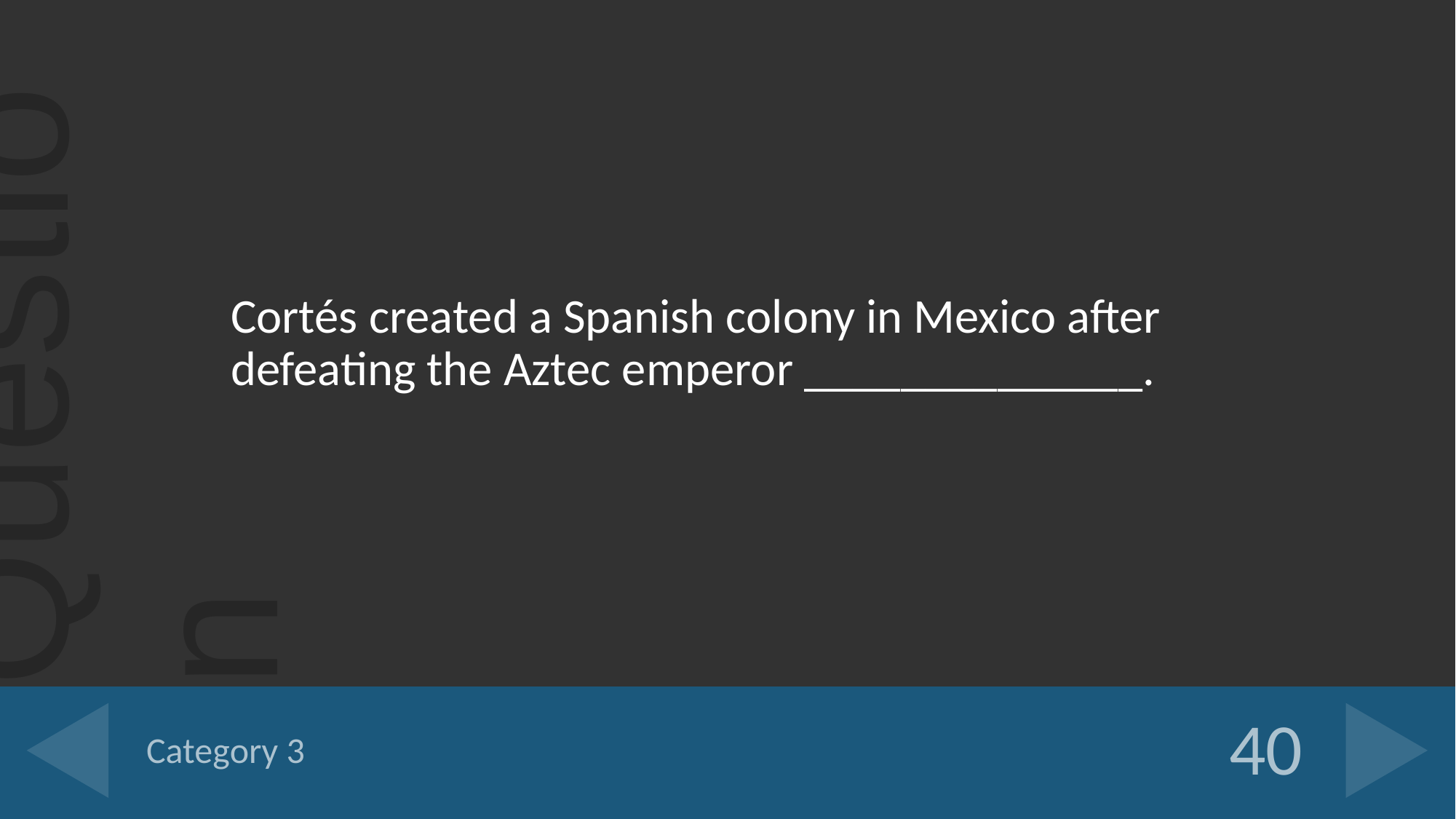

Cortés created a Spanish colony in Mexico after defeating the Aztec emperor ______________.
# Category 3
40